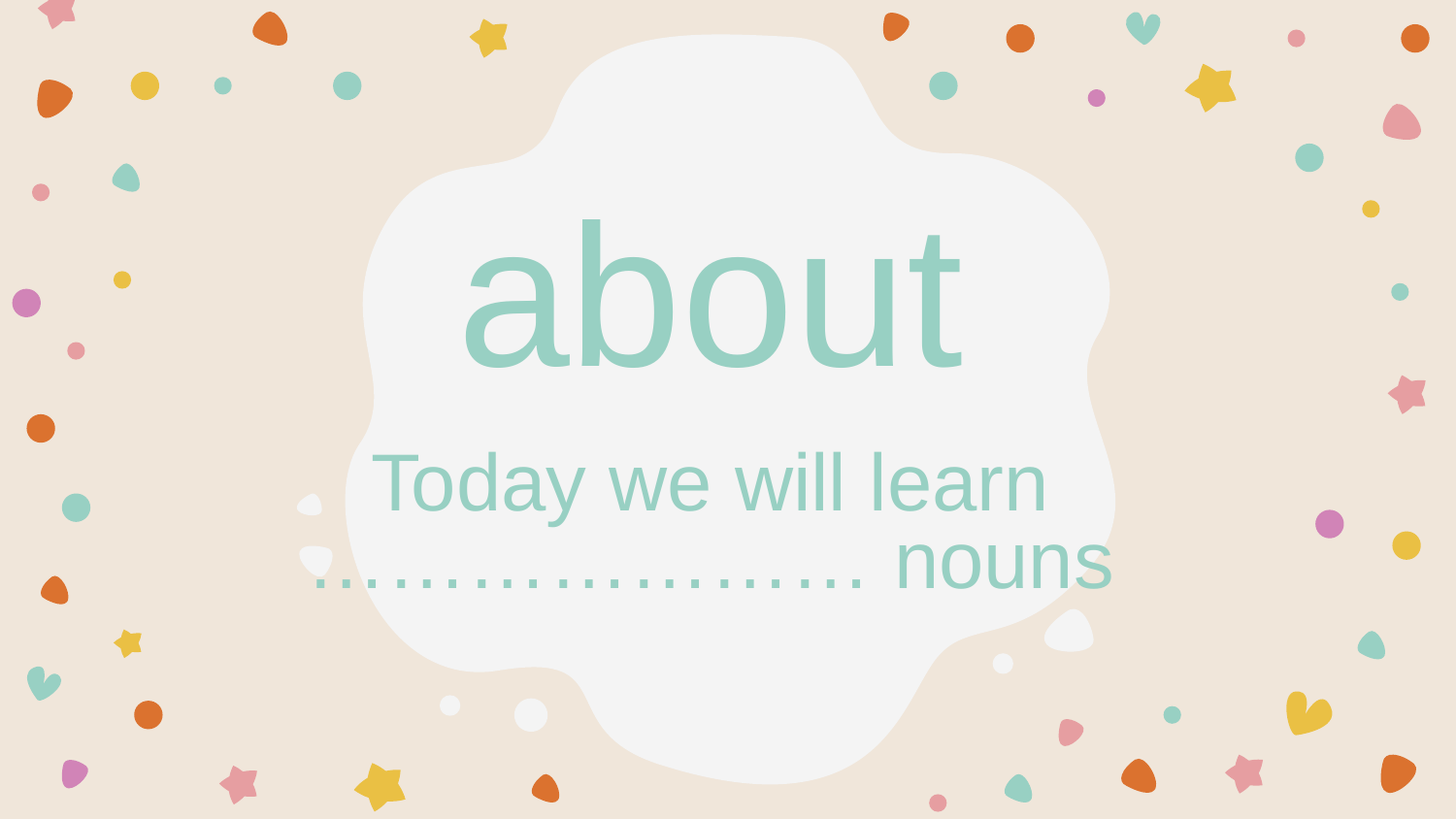

# about
Today we will learn ………………… nouns